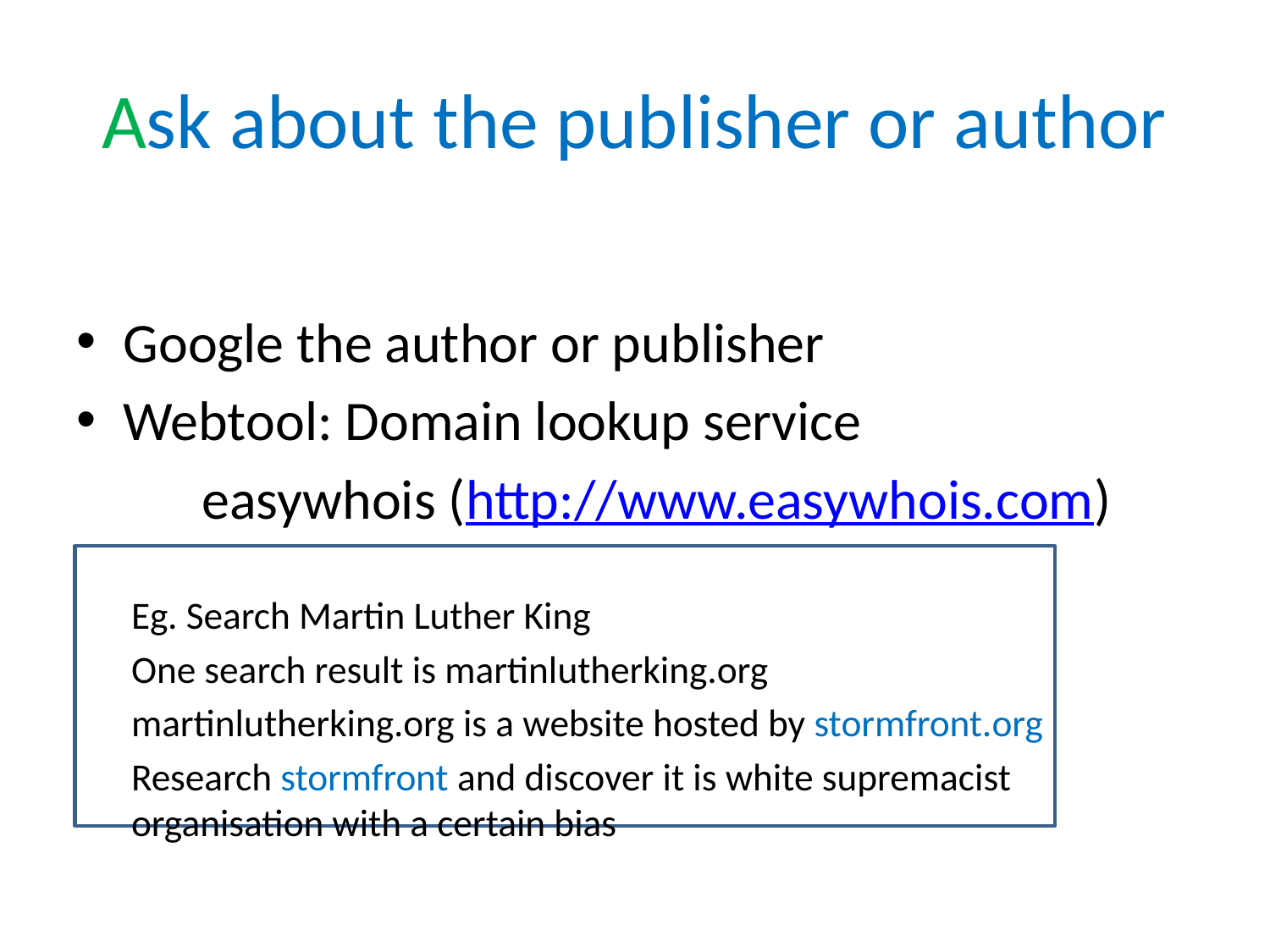

# Ask about the publisher or author

Google the author or publisher
Webtool: Domain lookup service
	easywhois (http://www.easywhois.com)

Eg. Search Martin Luther King
One search result is martinlutherking.org
martinlutherking.org is a website hosted by stormfront.org
Research stormfront and discover it is white supremacist organisation with a certain bias